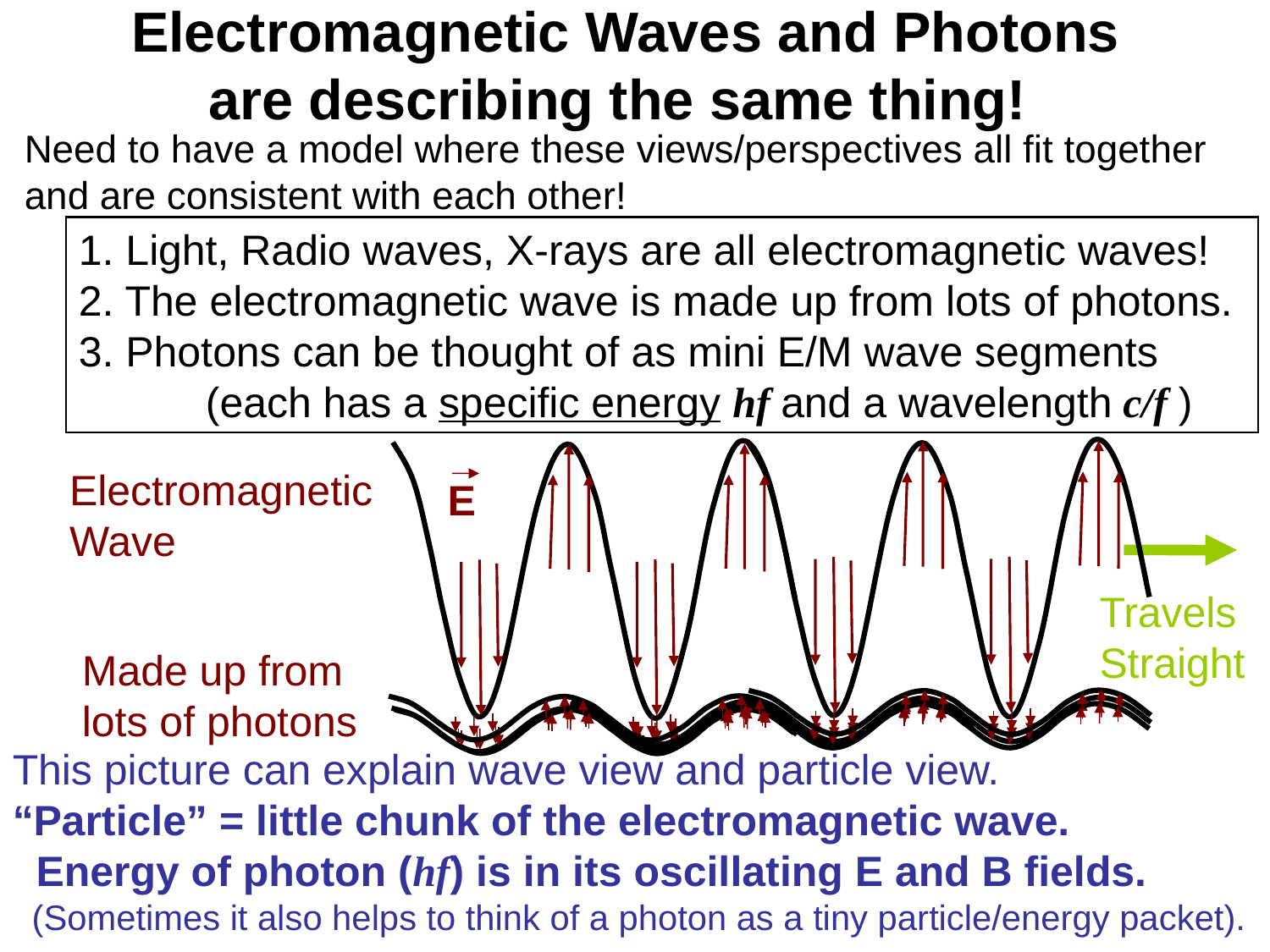

Electromagnetic Waves and Photons
are describing the same thing!
Need to have a model where these views/perspectives all fit together and are consistent with each other!
1. Light, Radio waves, X-rays are all electromagnetic waves!
2. The electromagnetic wave is made up from lots of photons.
3. Photons can be thought of as mini E/M wave segments
	(each has a specific energy hf and a wavelength c/f )

Electromagnetic
Wave
E

Travels
Straight
Made up from
photons
Made up from
lots of photons

This picture can explain wave view and particle view.
“Particle” = little chunk of the electromagnetic wave.
  Energy of photon (hf) is in its oscillating E and B fields.
  (Sometimes it also helps to think of a photon as a tiny particle/energy packet).